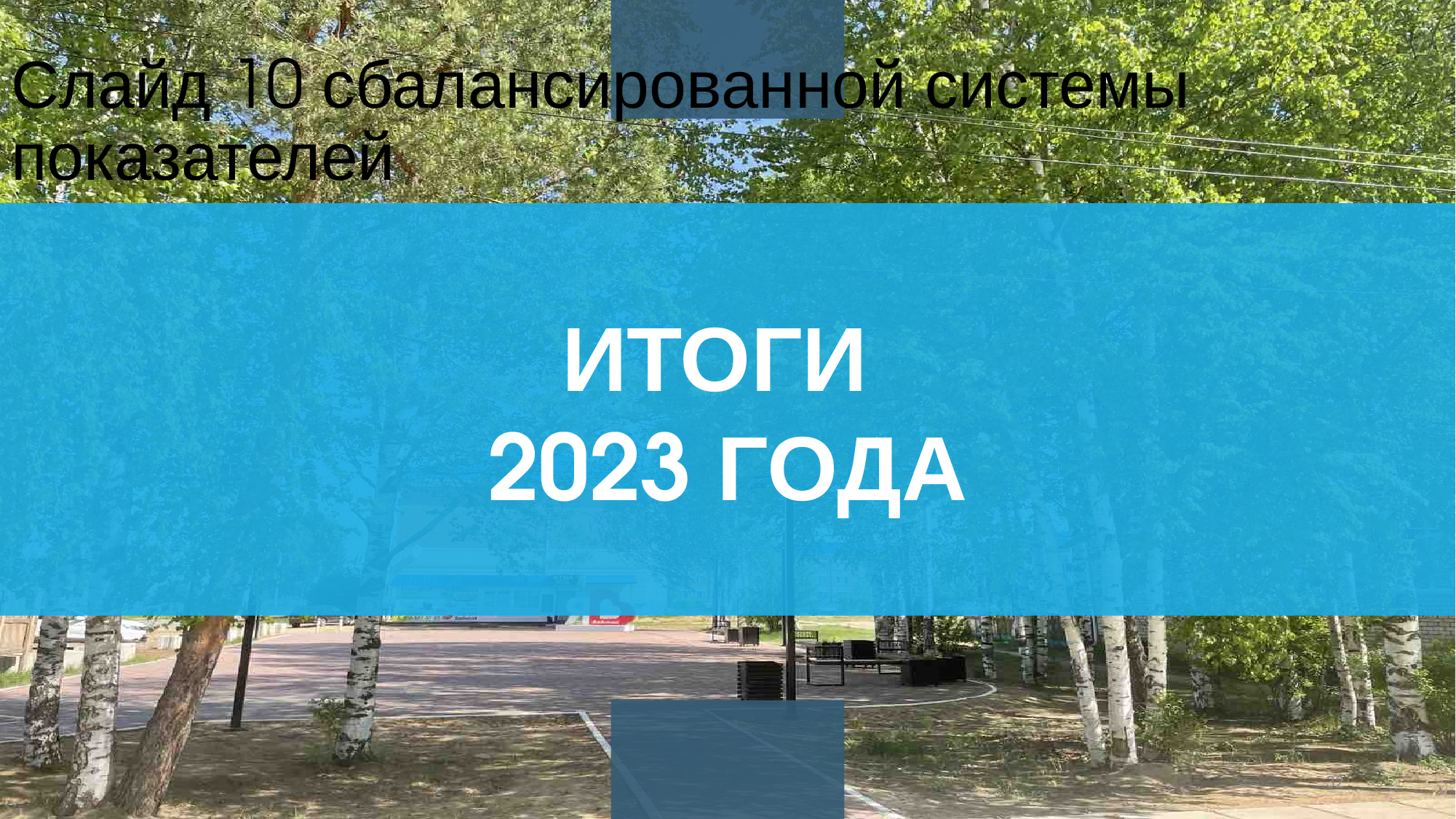

Слайд 10 сбалансированной системы показателей

ИТОГИ
2023 ГОДА

32